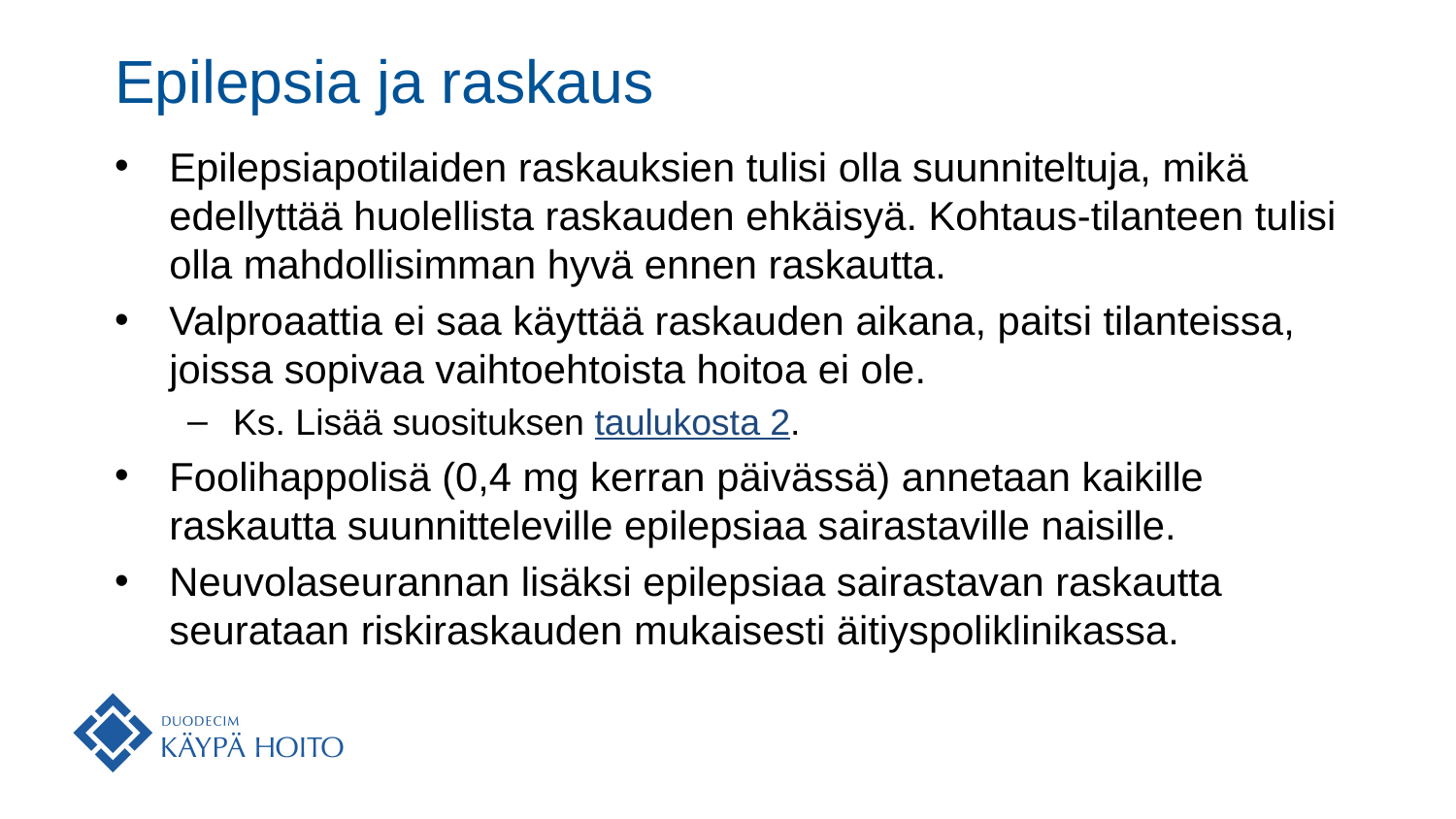

# Epilepsia ja raskaus
Epilepsiapotilaiden raskauksien tulisi olla suunniteltuja, mikä edellyttää huolellista raskauden ehkäisyä. Kohtaus-tilanteen tulisi olla mahdollisimman hyvä ennen raskautta.
Valproaattia ei saa käyttää raskauden aikana, paitsi tilanteissa, joissa sopivaa vaihtoehtoista hoitoa ei ole.
Ks. Lisää suosituksen taulukosta 2.
Foolihappolisä (0,4 mg kerran päivässä) annetaan kaikille raskautta suunnitteleville epilepsiaa sairastaville naisille.
Neuvolaseurannan lisäksi epilepsiaa sairastavan raskautta seurataan riskiraskauden mukaisesti äitiyspoliklinikassa.